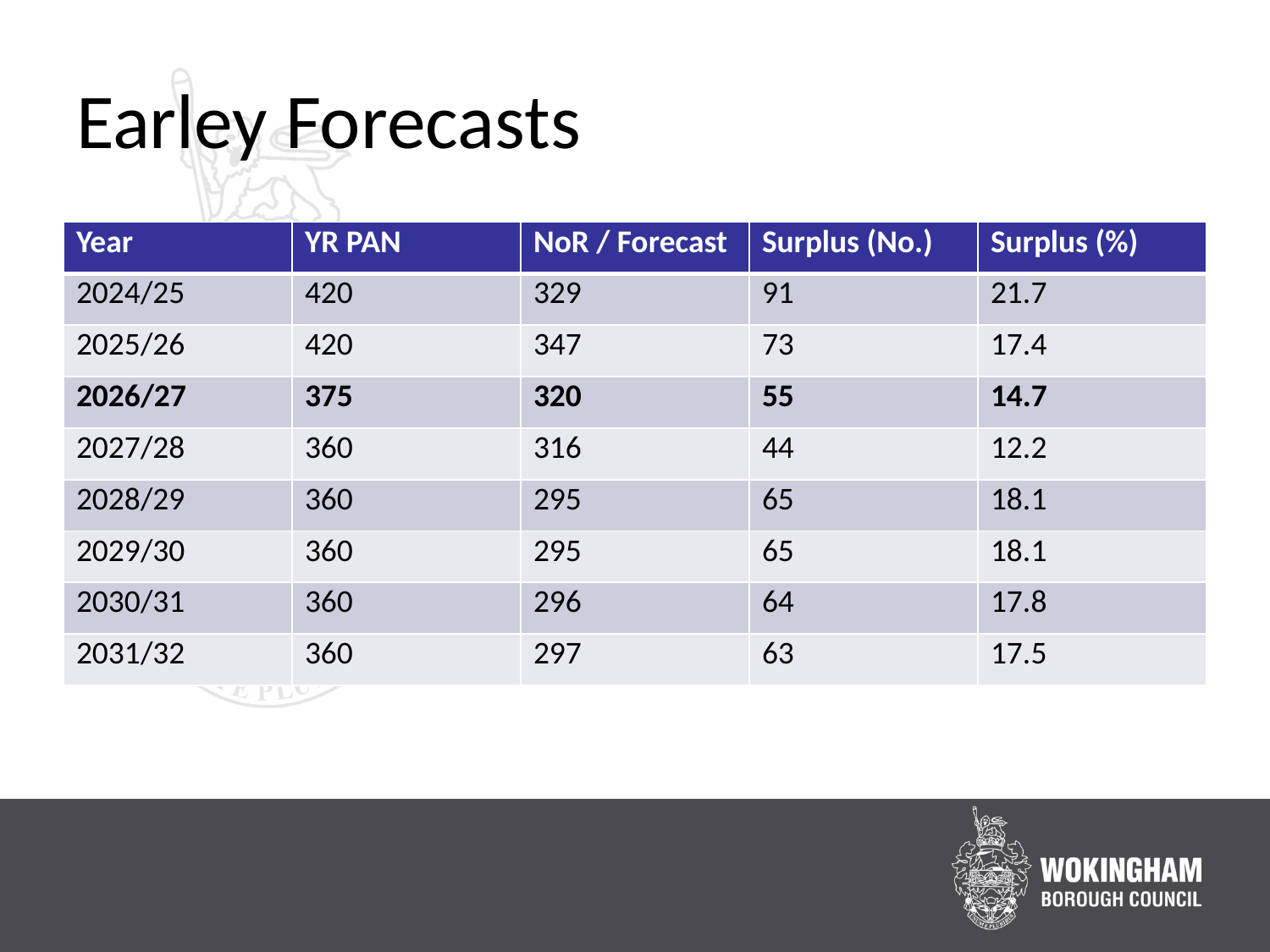

# Earley Forecasts
| Year | YR PAN | NoR / Forecast | Surplus (No.) | Surplus (%) |
| --- | --- | --- | --- | --- |
| 2024/25 | 420 | 329 | 91 | 21.7 |
| 2025/26 | 420 | 347 | 73 | 17.4 |
| 2026/27 | 375 | 320 | 55 | 14.7 |
| 2027/28 | 360 | 316 | 44 | 12.2 |
| 2028/29 | 360 | 295 | 65 | 18.1 |
| 2029/30 | 360 | 295 | 65 | 18.1 |
| 2030/31 | 360 | 296 | 64 | 17.8 |
| 2031/32 | 360 | 297 | 63 | 17.5 |